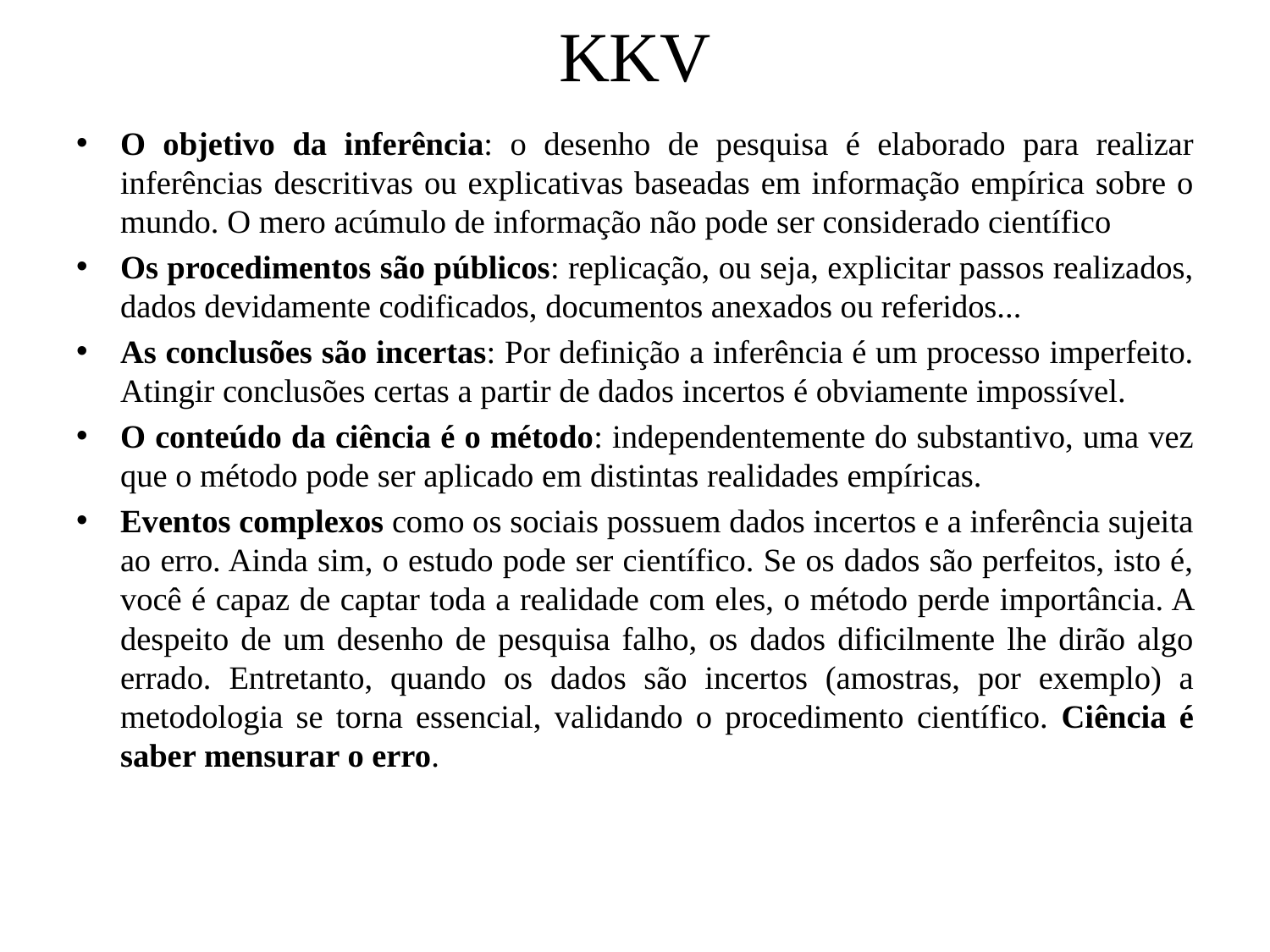

# KKV
O objetivo da inferência: o desenho de pesquisa é elaborado para realizar inferências descritivas ou explicativas baseadas em informação empírica sobre o mundo. O mero acúmulo de informação não pode ser considerado científico
Os procedimentos são públicos: replicação, ou seja, explicitar passos realizados, dados devidamente codificados, documentos anexados ou referidos...
As conclusões são incertas: Por definição a inferência é um processo imperfeito. Atingir conclusões certas a partir de dados incertos é obviamente impossível.
O conteúdo da ciência é o método: independentemente do substantivo, uma vez que o método pode ser aplicado em distintas realidades empíricas.
Eventos complexos como os sociais possuem dados incertos e a inferência sujeita ao erro. Ainda sim, o estudo pode ser científico. Se os dados são perfeitos, isto é, você é capaz de captar toda a realidade com eles, o método perde importância. A despeito de um desenho de pesquisa falho, os dados dificilmente lhe dirão algo errado. Entretanto, quando os dados são incertos (amostras, por exemplo) a metodologia se torna essencial, validando o procedimento científico. Ciência é saber mensurar o erro.